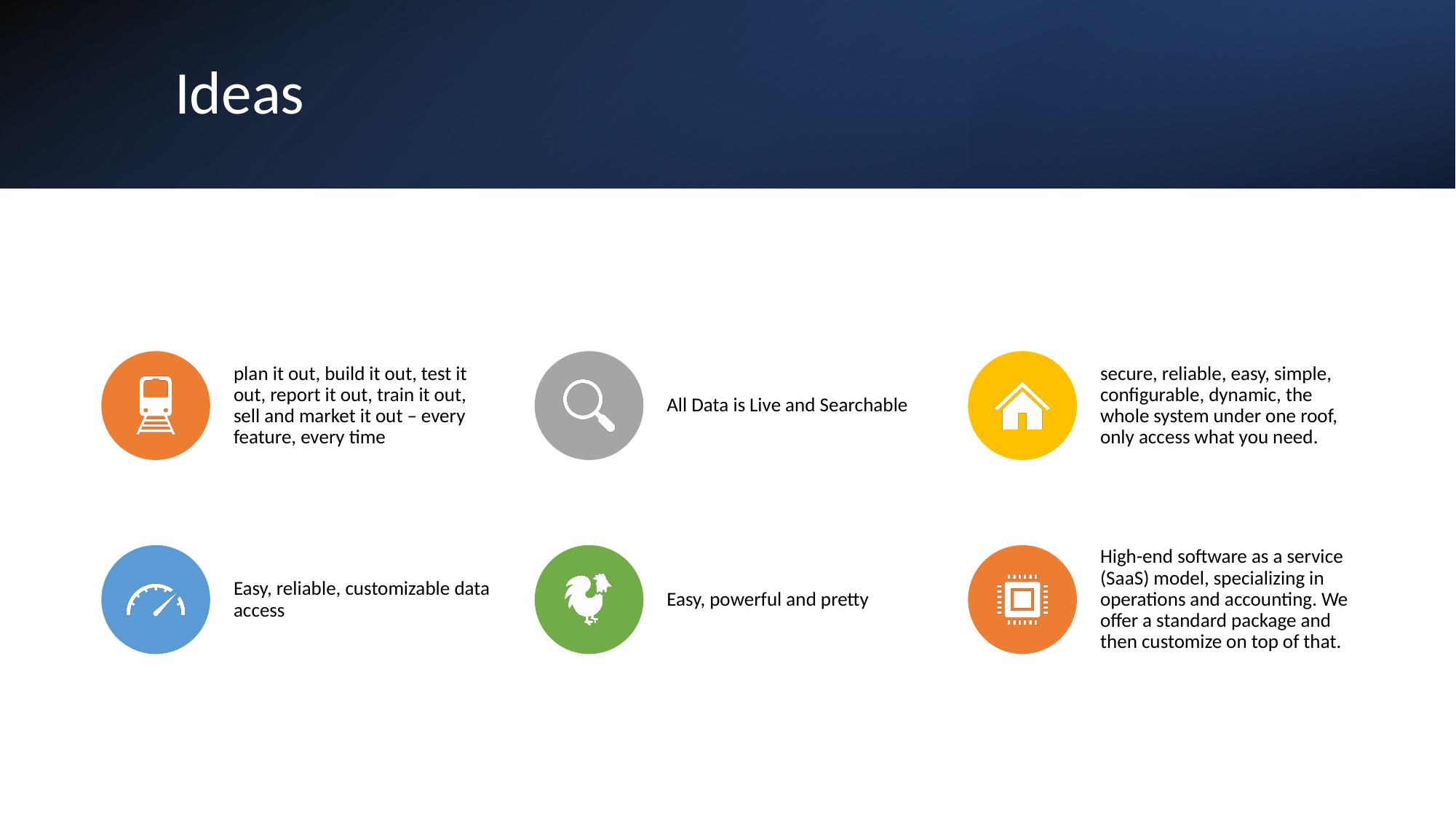

# Ideas
plan it out, build it out, test it out, report it out, train it out, sell and market it out – every feature, every time
All Data is Live and Searchable
secure, reliable, easy, simple, configurable, dynamic, the whole system under one roof, only access what you need.
Easy, reliable, customizable data access
Easy, powerful and pretty
High-end software as a service (SaaS) model, specializing in operations and accounting. We offer a standard package and then customize on top of that.